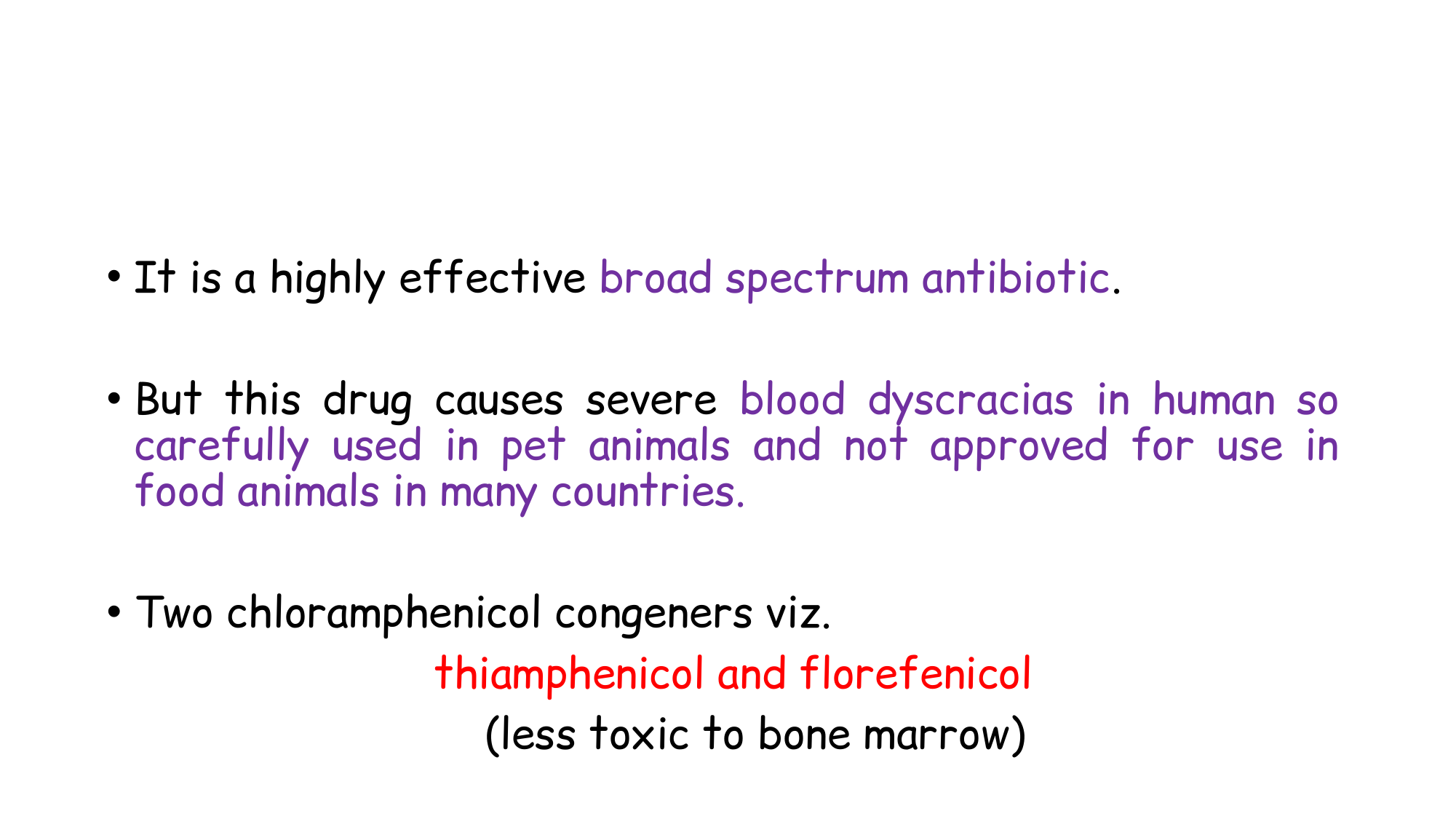

It is a highly effective broad spectrum antibiotic.

But this drug causes severe blood dyscracias in human so carefully used in pet animals and not approved for use in food animals in many countries.

Two chloramphenicol congeners viz.
			thiamphenicol and florefenicol
			    (less toxic to bone marrow)